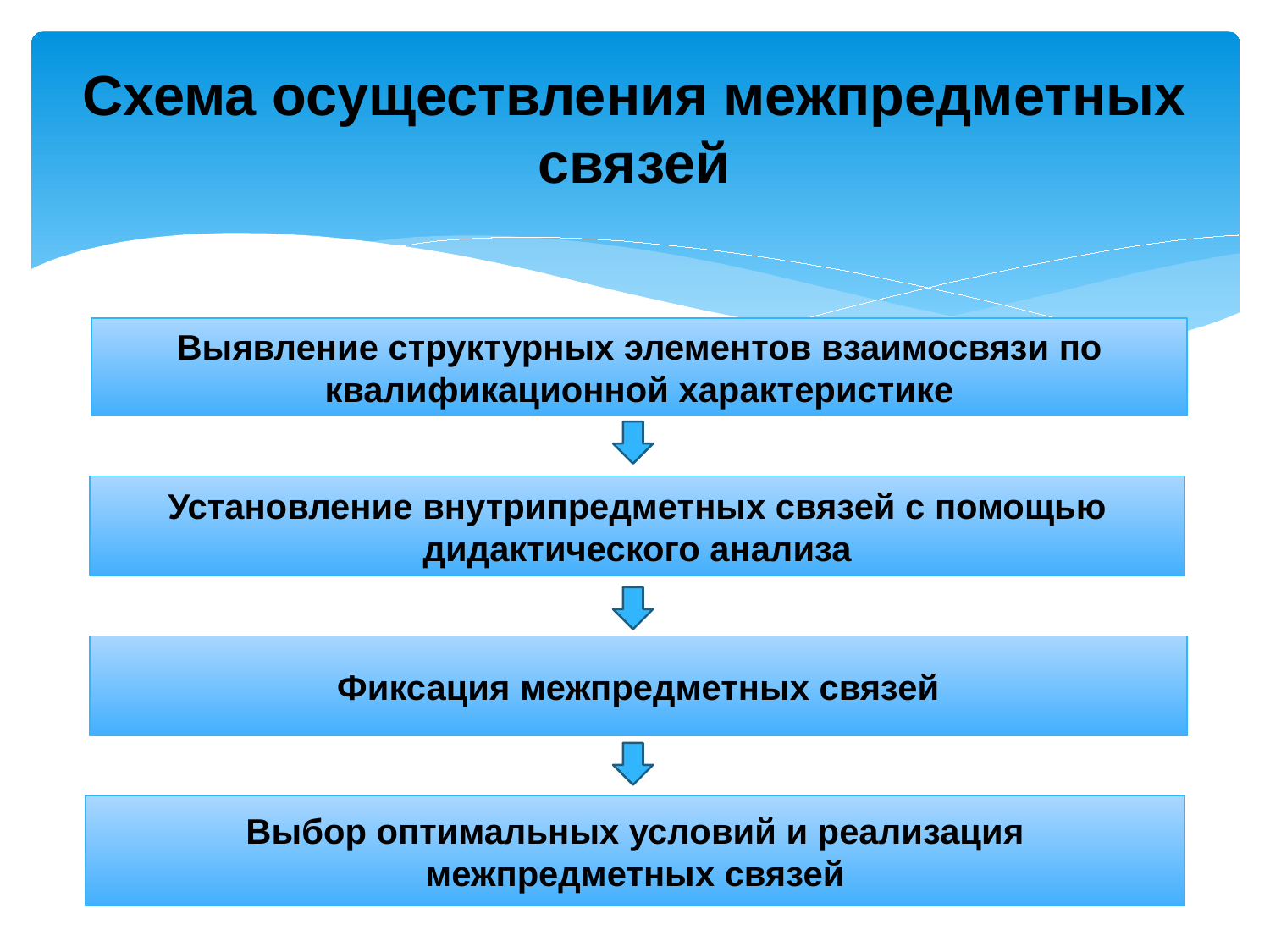

# Схема осуществления межпредметных связей

Выявление структурных элементов взаимосвязи по квалификационной характеристике

Установление внутрипредметных связей с помощью дидактического анализа

Фиксация межпредметных связей

Выбор оптимальных условий и реализация межпредметных связей